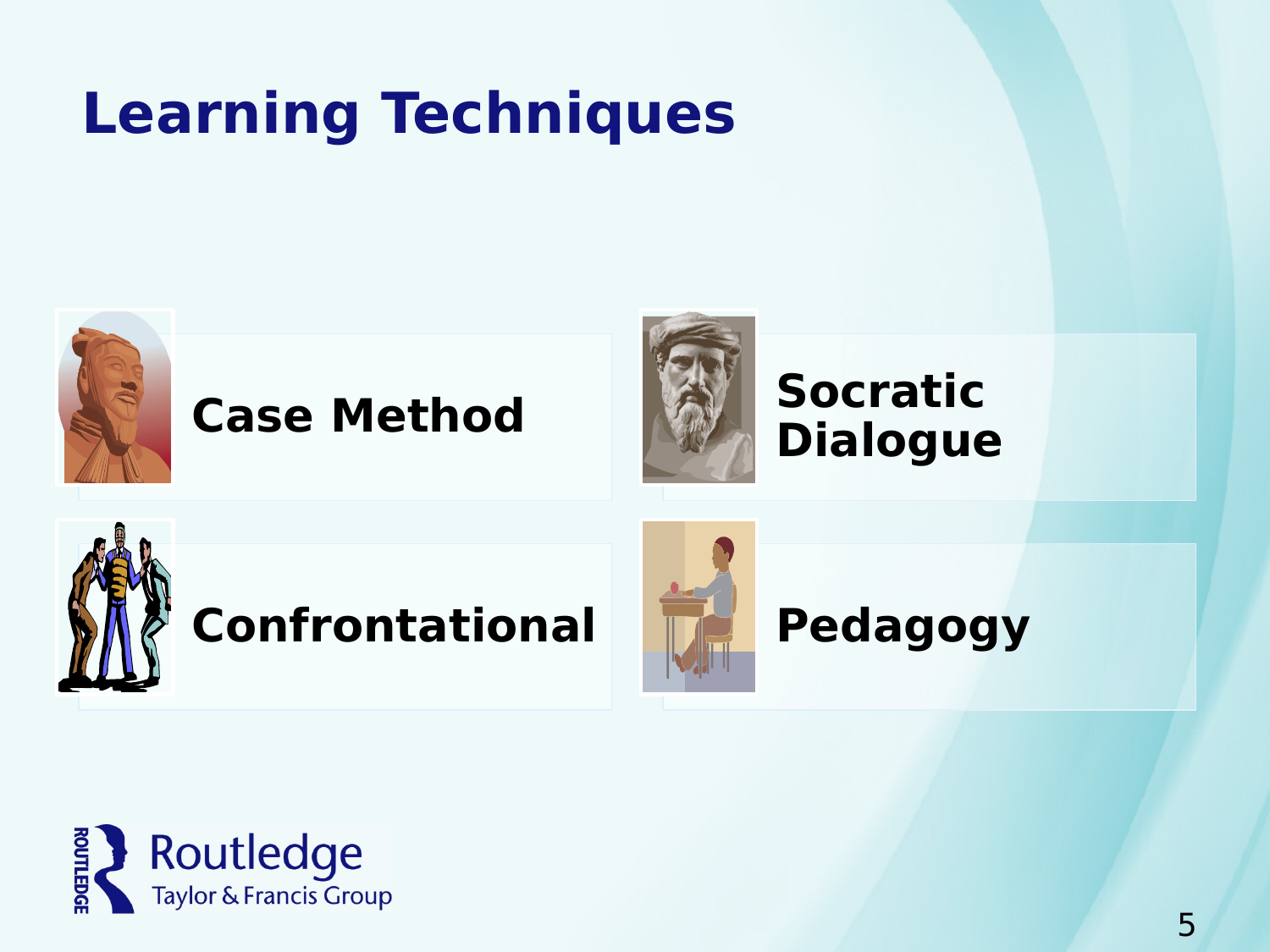

# Learning Techniques
Case Method
Socratic Dialogue
Confrontational
Pedagogy
5